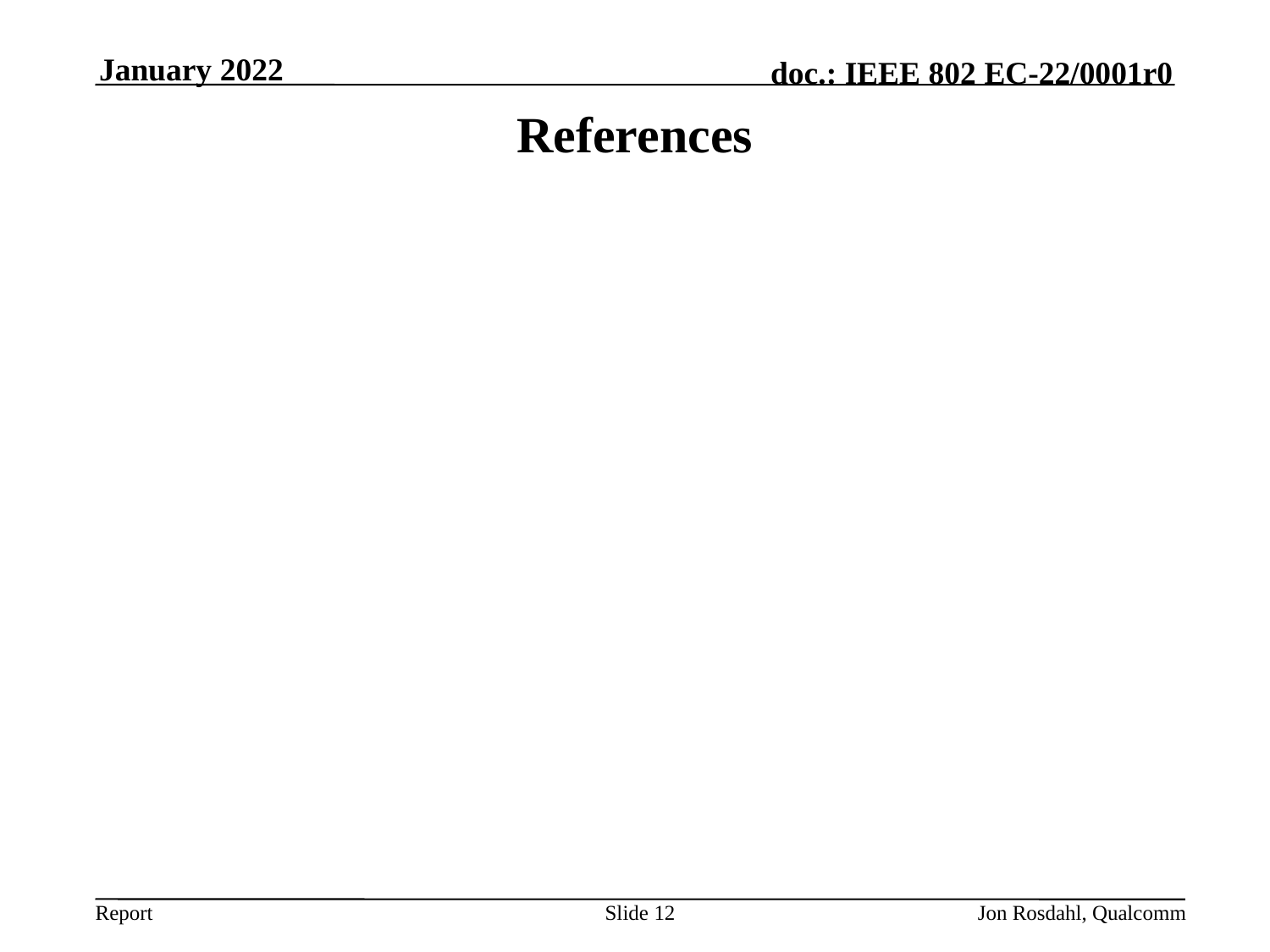

January 2022
# References

Slide 12
Jon Rosdahl, Qualcomm